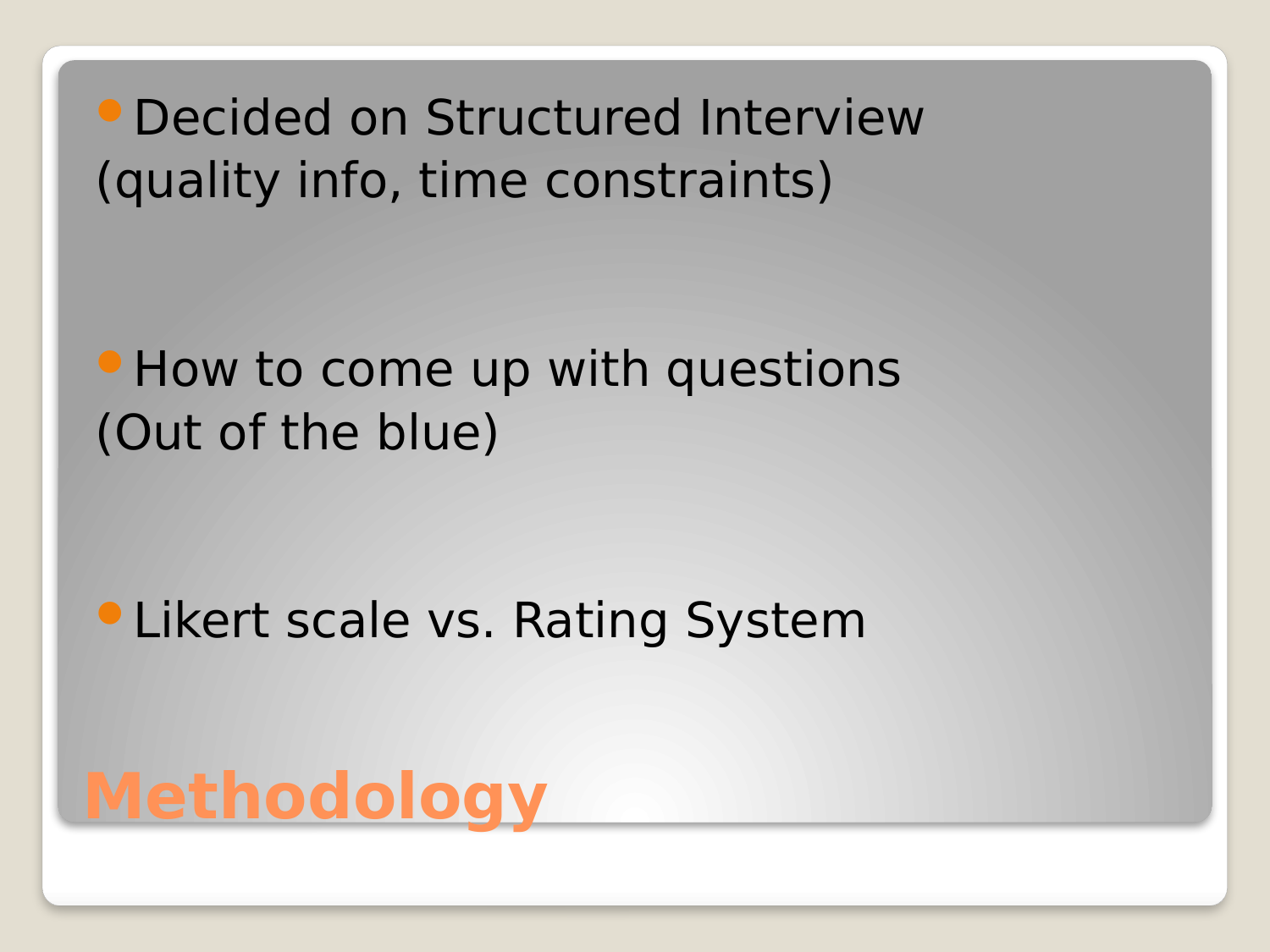

Decided on Structured Interview
(quality info, time constraints)

How to come up with questions
(Out of the blue)

Likert scale vs. Rating System

# Methodology